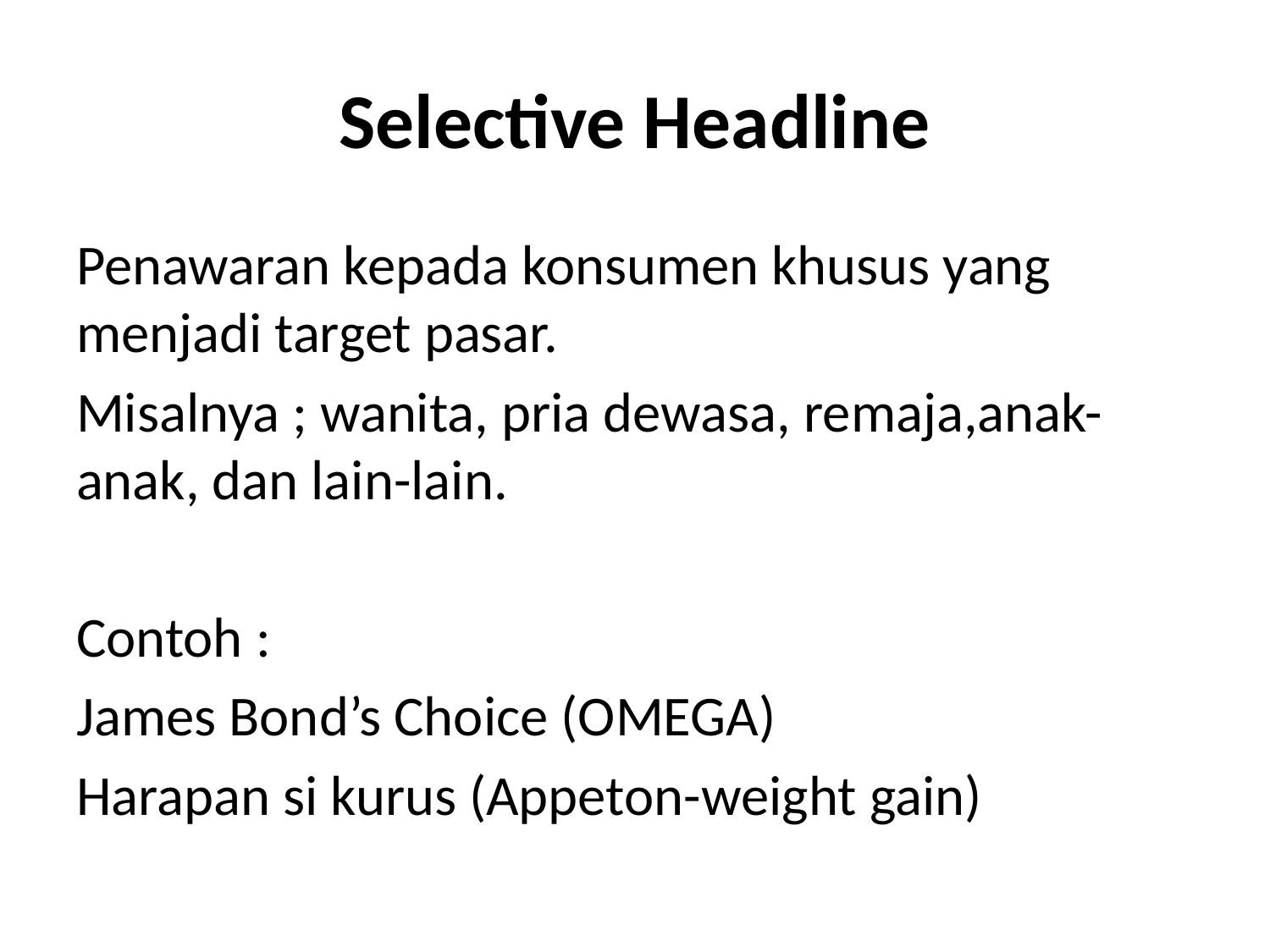

# Selective Headline
Penawaran kepada konsumen khusus yang menjadi target pasar.
Misalnya ; wanita, pria dewasa, remaja,anak-anak, dan lain-lain.

Contoh :
James Bond’s Choice (OMEGA)
Harapan si kurus (Appeton-weight gain)